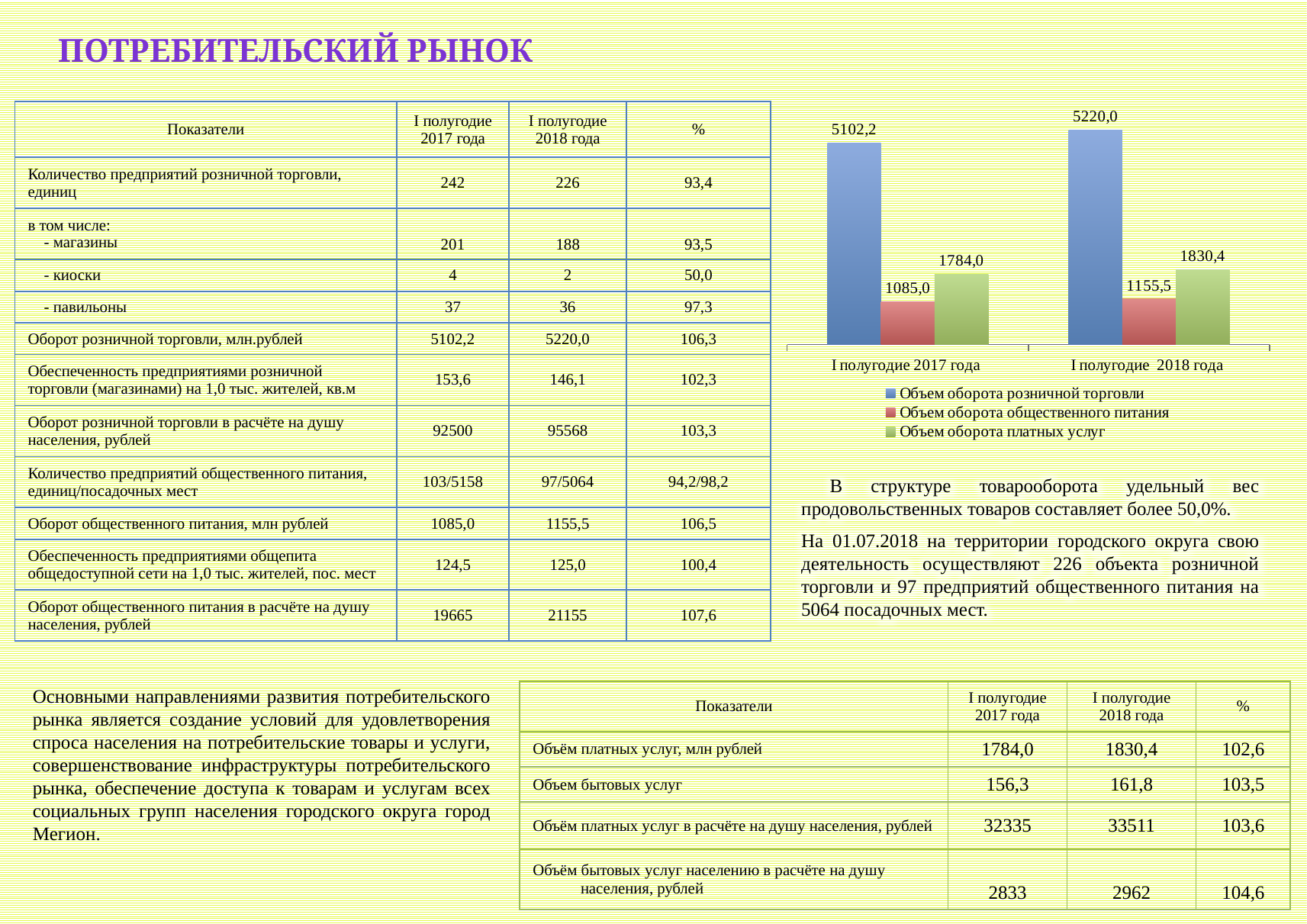

Потребительский рынок

### Chart

| Category | Объем оборота розничной торговли  | Объем оборота общественного питания | Объем оборота платных услуг |
|---|---|---|---|
| I полугодие 2017 года  | 4800.8 | 1016.1 | 1670.5 |
| I полугодие  2018 года  | 5102.2 | 1085.0 | 1784.0 |
| Показатели | I полугодие 2017 года | I полугодие 2018 года | % |
| --- | --- | --- | --- |
| Количество предприятий розничной торговли, единиц | 242 | 226 | 93,4 |
| в том числе: - магазины | 201 | 188 | 93,5 |
| - киоски | 4 | 2 | 50,0 |
| - павильоны | 37 | 36 | 97,3 |
| Оборот розничной торговли, млн.рублей | 5102,2 | 5220,0 | 106,3 |
| Обеспеченность предприятиями розничной торговли (магазинами) на 1,0 тыс. жителей, кв.м | 153,6 | 146,1 | 102,3 |
| Оборот розничной торговли в расчёте на душу населения, рублей | 92500 | 95568 | 103,3 |
| Количество предприятий общественного питания, единиц/посадочных мест | 103/5158 | 97/5064 | 94,2/98,2 |
| Оборот общественного питания, млн рублей | 1085,0 | 1155,5 | 106,5 |
| Обеспеченность предприятиями общепита общедоступной сети на 1,0 тыс. жителей, пос. мест | 124,5 | 125,0 | 100,4 |
| Оборот общественного питания в расчёте на душу населения, рублей | 19665 | 21155 | 107,6 |
 В структуре товарооборота удельный вес продовольственных товаров составляет более 50,0%.
На 01.07.2018 на территории городского округа свою деятельность осуществляют 226 объекта розничной торговли и 97 предприятий общественного питания на 5064 посадочных мест.

Основными направлениями развития потребительского рынка является создание условий для удовлетворения спроса населения на потребительские товары и услуги, совершенствование инфраструктуры потребительского рынка, обеспечение доступа к товарам и услугам всех социальных групп населения городского округа город Мегион.

| Показатели | I полугодие 2017 года | I полугодие 2018 года | % |
| --- | --- | --- | --- |
| Объём платных услуг, млн рублей | 1784,0 | 1830,4 | 102,6 |
| Объем бытовых услуг | 156,3 | 161,8 | 103,5 |
| Объём платных услуг в расчёте на душу населения, рублей | 32335 | 33511 | 103,6 |
| Объём бытовых услуг населению в расчёте на душу населения, рублей | 2833 | 2962 | 104,6 |